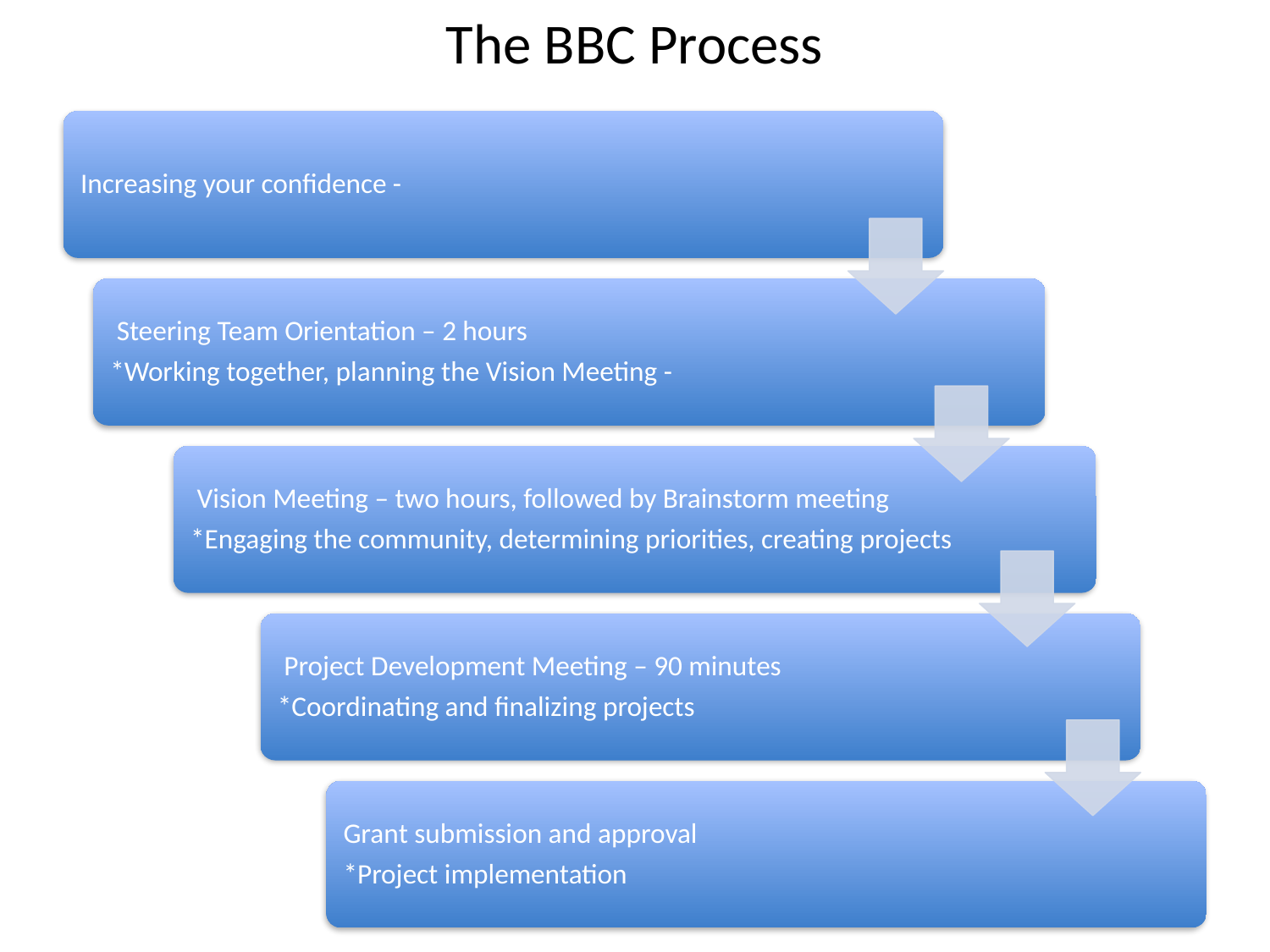

# The BBC Process
Increasing your confidence -
 Steering Team Orientation – 2 hours
*Working together, planning the Vision Meeting -
 Vision Meeting – two hours, followed by Brainstorm meeting
*Engaging the community, determining priorities, creating projects
 Project Development Meeting – 90 minutes
*Coordinating and finalizing projects
Grant submission and approval
*Project implementation